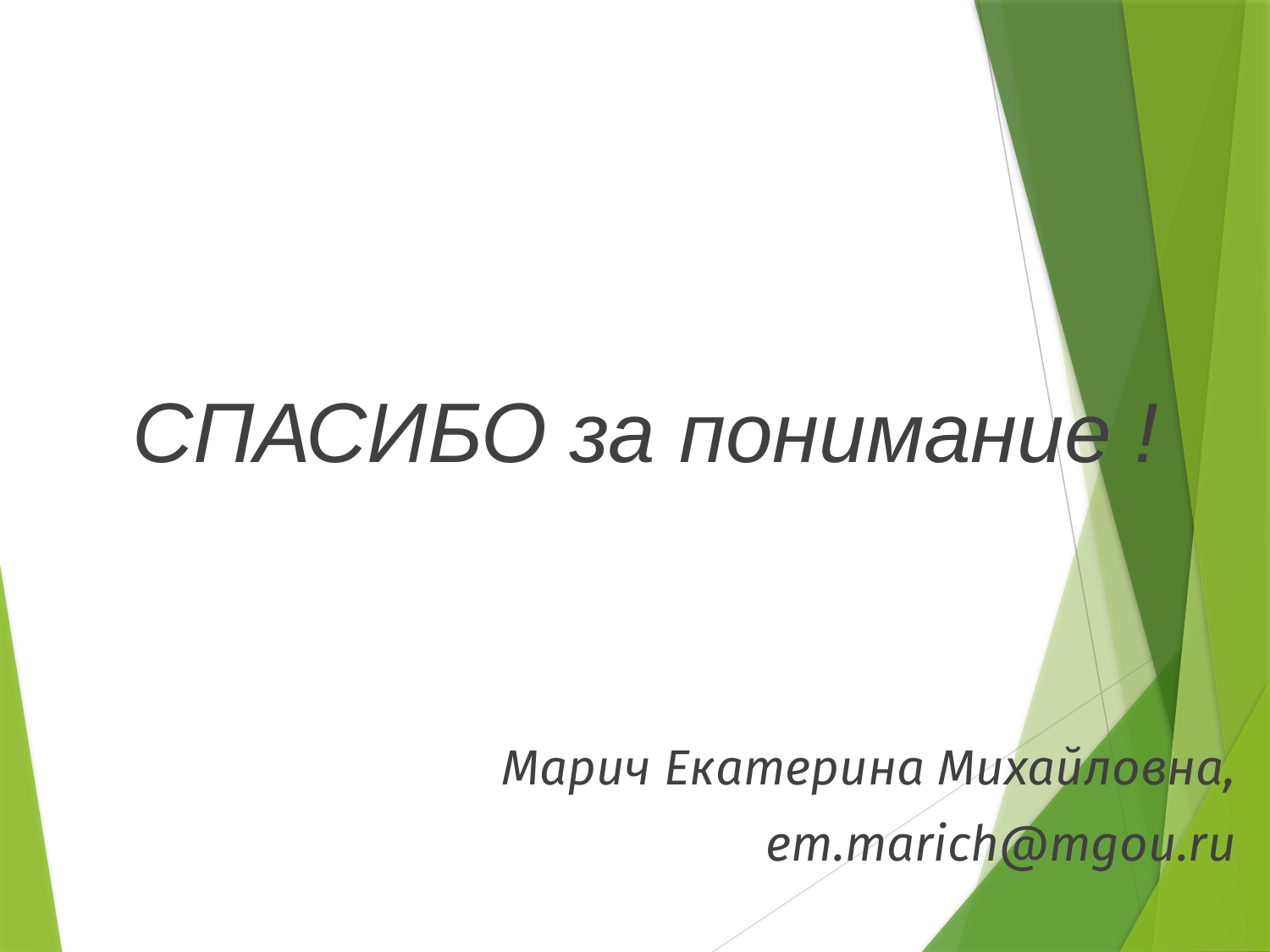

#

СПАСИБО за понимание !

Марич Екатерина Михайловна,
em.marich@mgou.ru